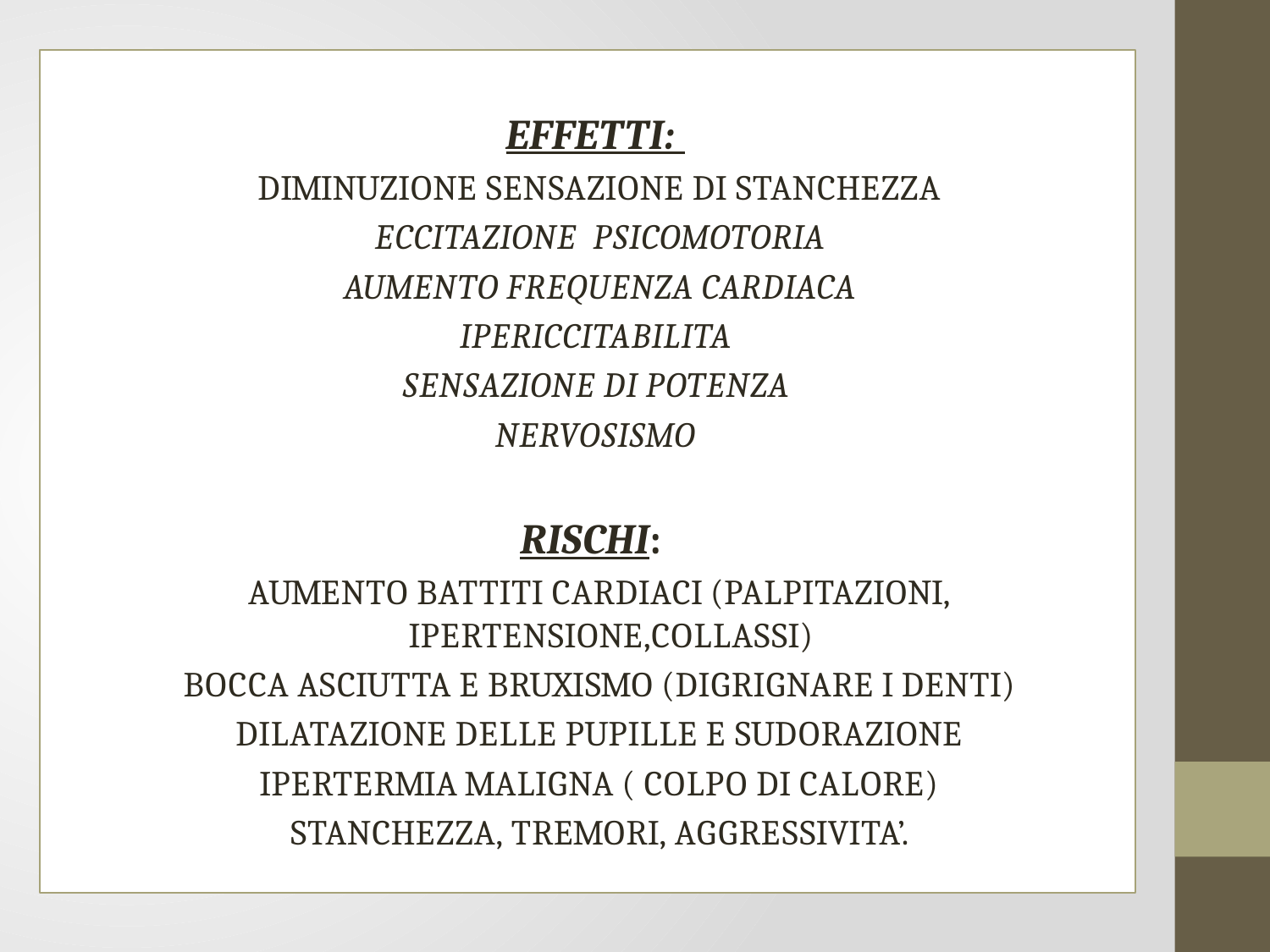

#

EFFETTI:
 DIMINUZIONE SENSAZIONE DI STANCHEZZA
 ECCITAZIONE  PSICOMOTORIA
 AUMENTO FREQUENZA CARDIACA
IPERICCITABILITA
SENSAZIONE DI POTENZA
NERVOSISMO

RISCHI:
 AUMENTO BATTITI CARDIACI (PALPITAZIONI, IPERTENSIONE,COLLASSI)
 BOCCA ASCIUTTA E BRUXISMO (DIGRIGNARE I DENTI)
 DILATAZIONE DELLE PUPILLE E SUDORAZIONE
 IPERTERMIA MALIGNA ( COLPO DI CALORE)
 STANCHEZZA, TREMORI, AGGRESSIVITA’.